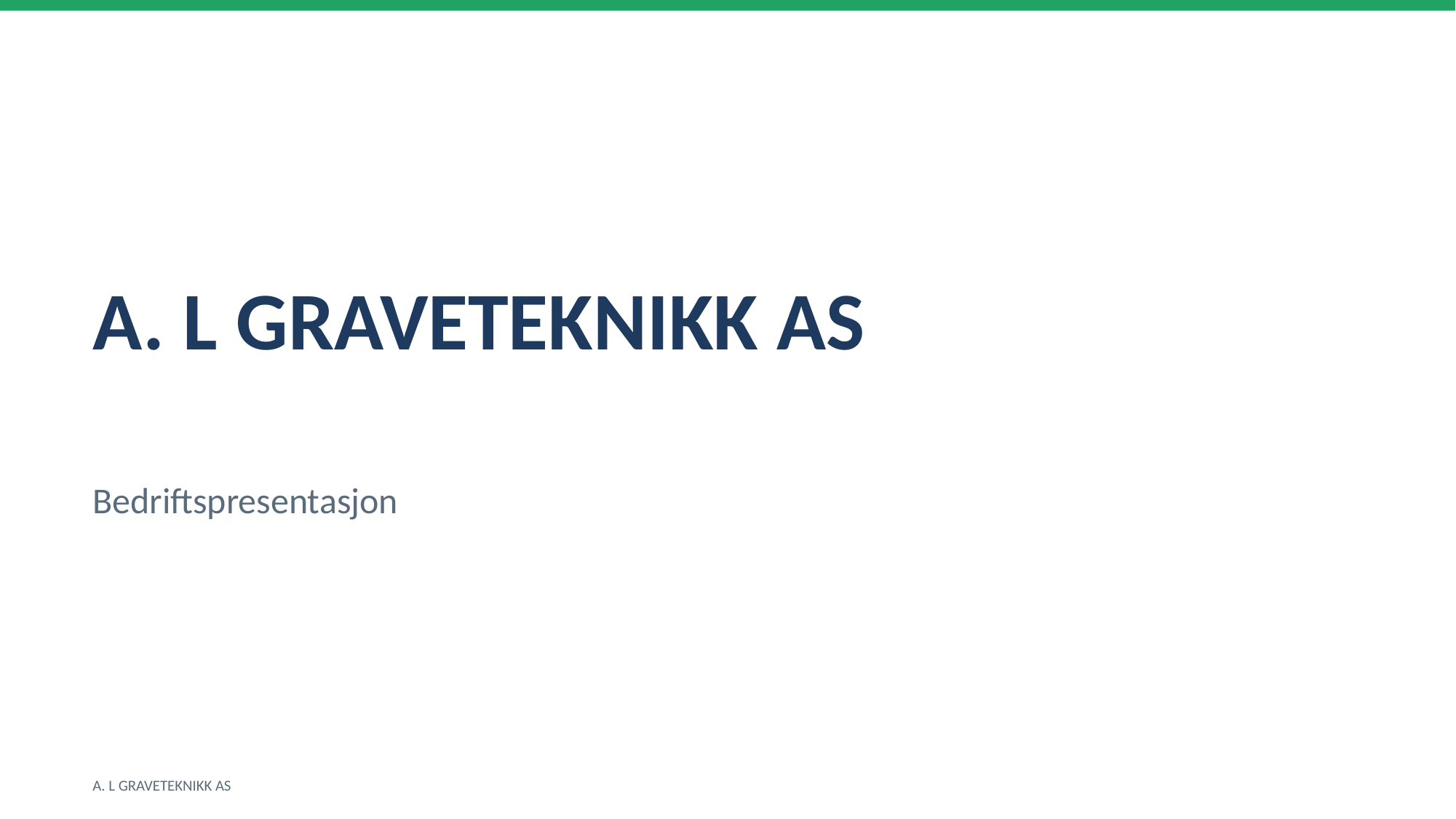

A. L GRAVETEKNIKK AS
Bedriftspresentasjon
A. L GRAVETEKNIKK AS